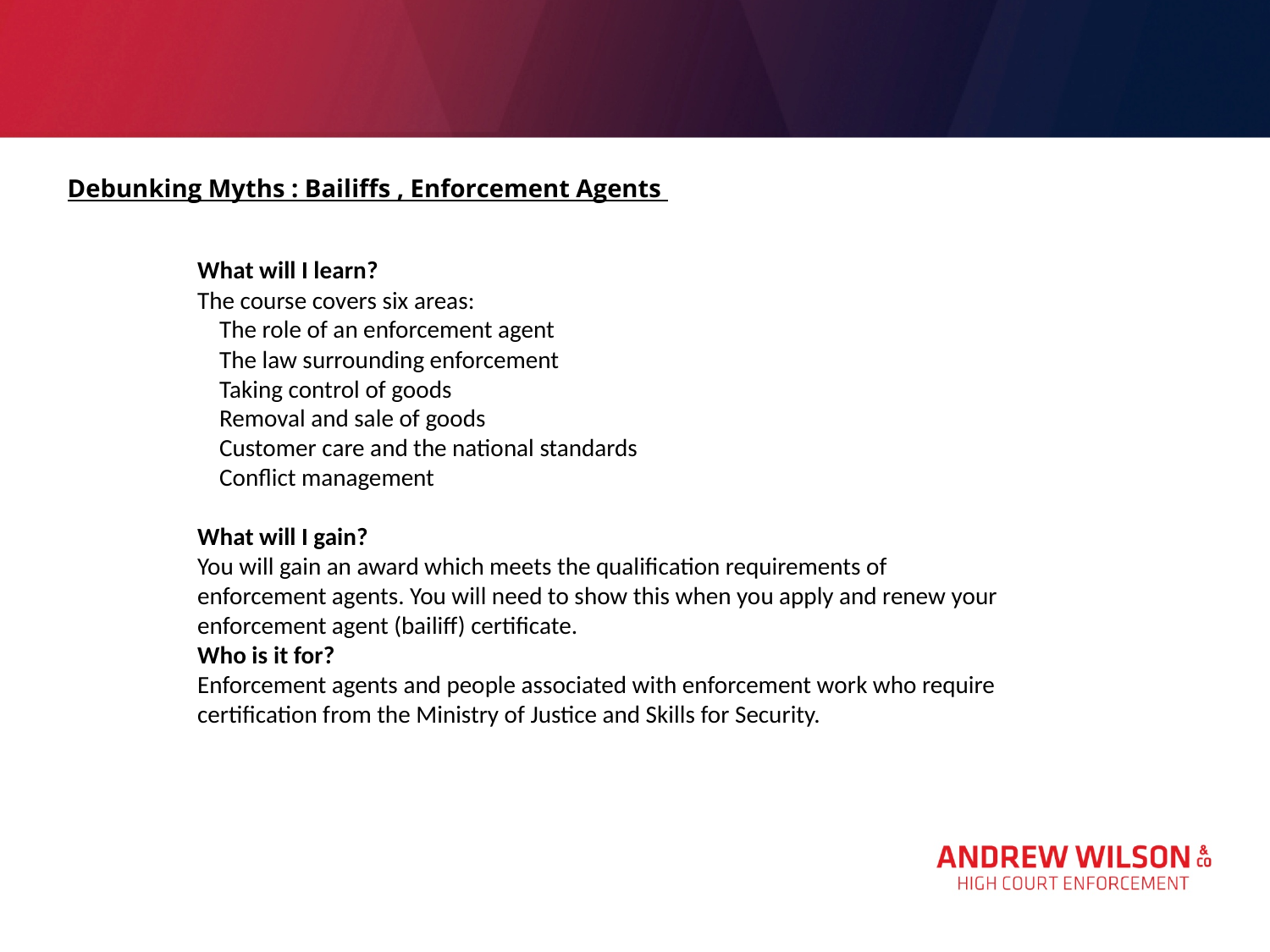

Debunking Myths : Bailiffs , Enforcement Agents here

What will I learn?
The course covers six areas:
    The role of an enforcement agent
    The law surrounding enforcement
    Taking control of goods
    Removal and sale of goods
    Customer care and the national standards
    Conflict management

What will I gain?
You will gain an award which meets the qualification requirements of enforcement agents. You will need to show this when you apply and renew your enforcement agent (bailiff) certificate.
Who is it for?
Enforcement agents and people associated with enforcement work who require certification from the Ministry of Justice and Skills for Security.